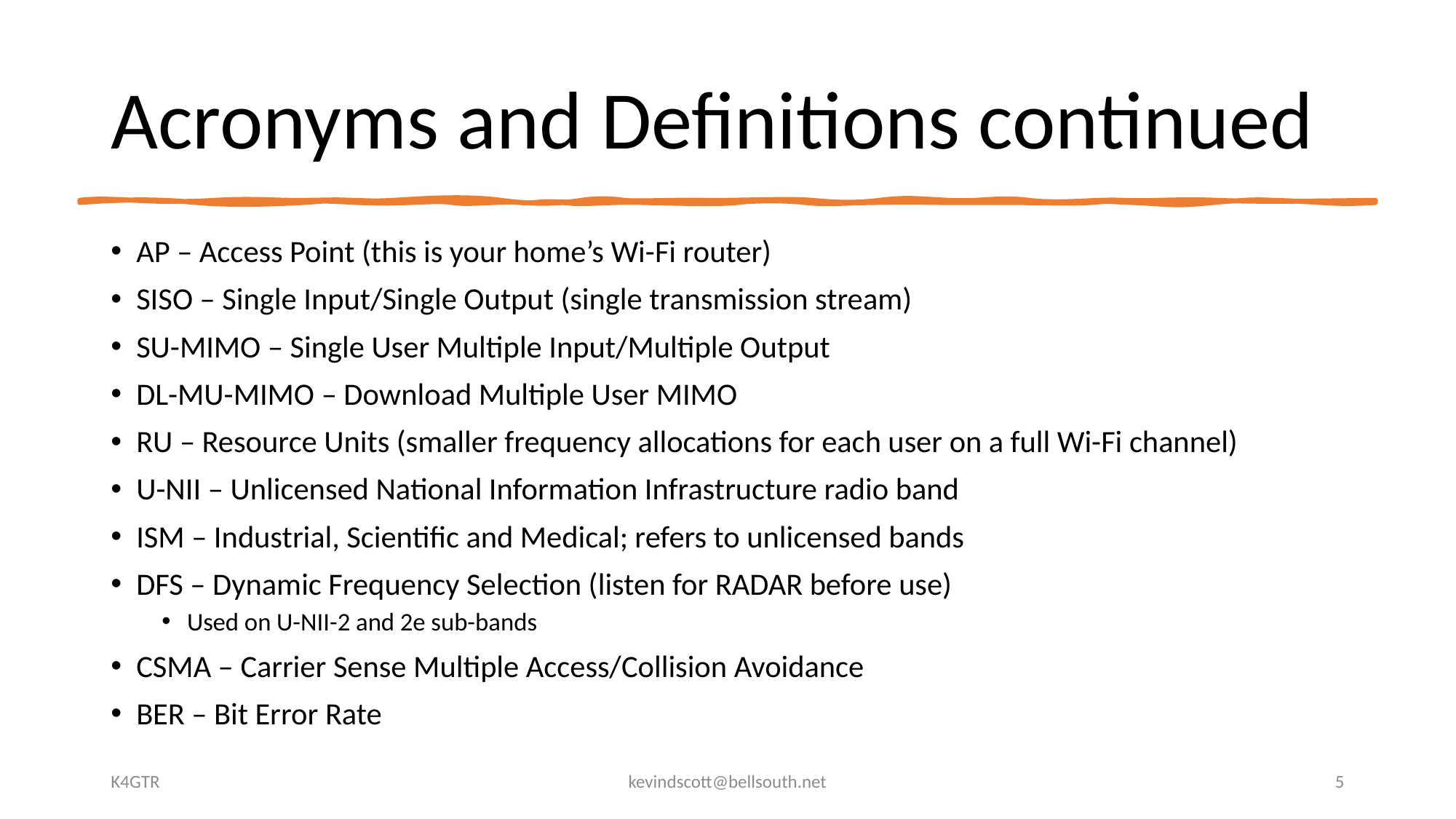

# Acronyms and Definitions continued

AP – Access Point (this is your home’s Wi-Fi router)
SISO – Single Input/Single Output (single transmission stream)
SU-MIMO – Single User Multiple Input/Multiple Output
DL-MU-MIMO – Download Multiple User MIMO
RU – Resource Units (smaller frequency allocations for each user on a full Wi-Fi channel)
U-NII – Unlicensed National Information Infrastructure radio band
ISM – Industrial, Scientific and Medical; refers to unlicensed bands
DFS – Dynamic Frequency Selection (listen for RADAR before use)
Used on U-NII-2 and 2e sub-bands
CSMA – Carrier Sense Multiple Access/Collision Avoidance
BER – Bit Error Rate

K4GTR
kevindscott@bellsouth.net
5